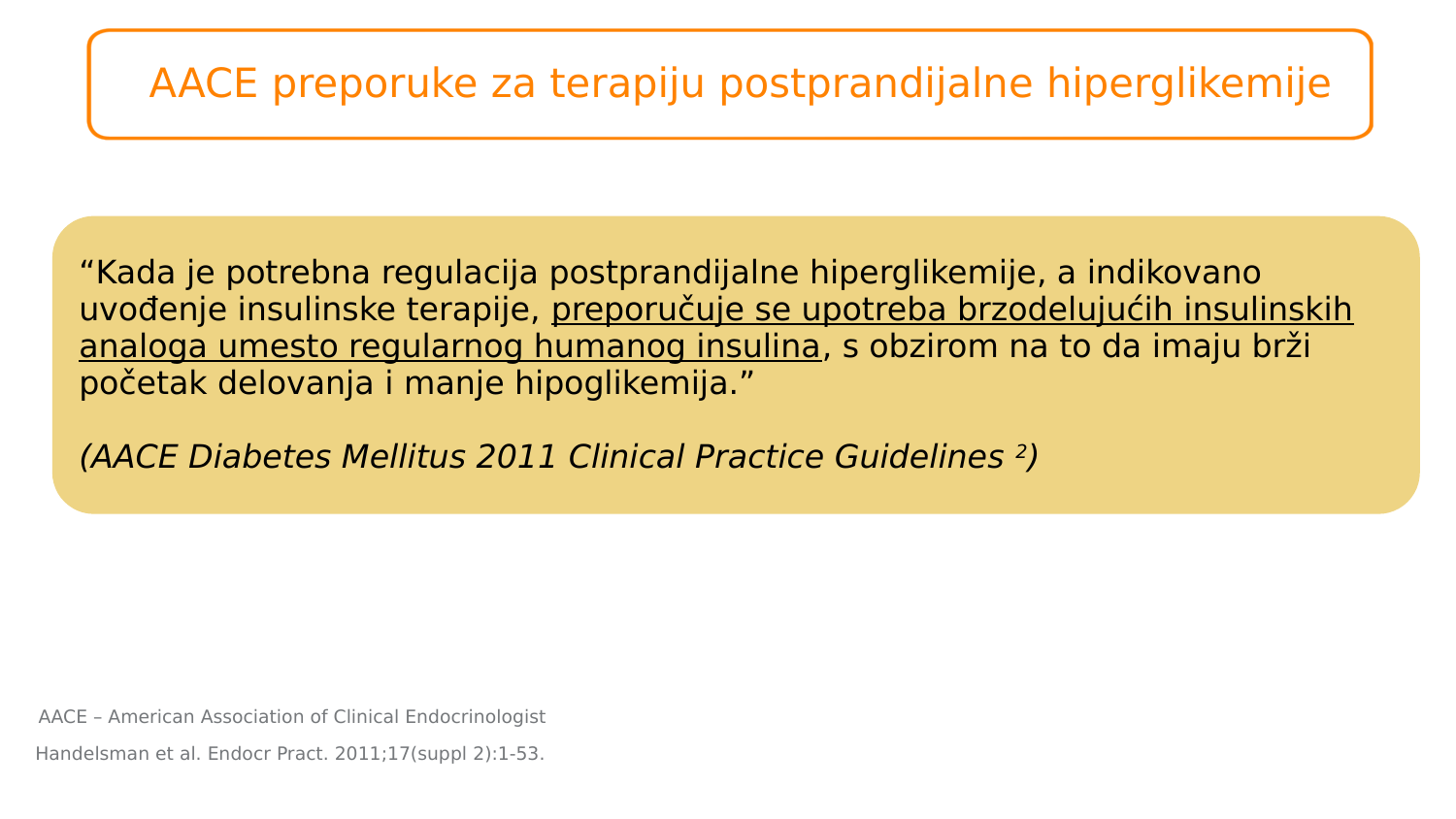

AACE preporuke za terapiju postprandijalne hiperglikemije
“Kada je potrebna regulacija postprandijalne hiperglikemije, a indikovano uvođenje insulinske terapije, preporučuje se upotreba brzodelujućih insulinskih analoga umesto regularnog humanog insulina, s obzirom na to da imaju brži početak delovanja i manje hipoglikemija.”
(AACE Diabetes Mellitus 2011 Clinical Practice Guidelines 2)
AACE – American Association of Clinical Endocrinologist
 Handelsman et al. Endocr Pract. 2011;17(suppl 2):1-53.